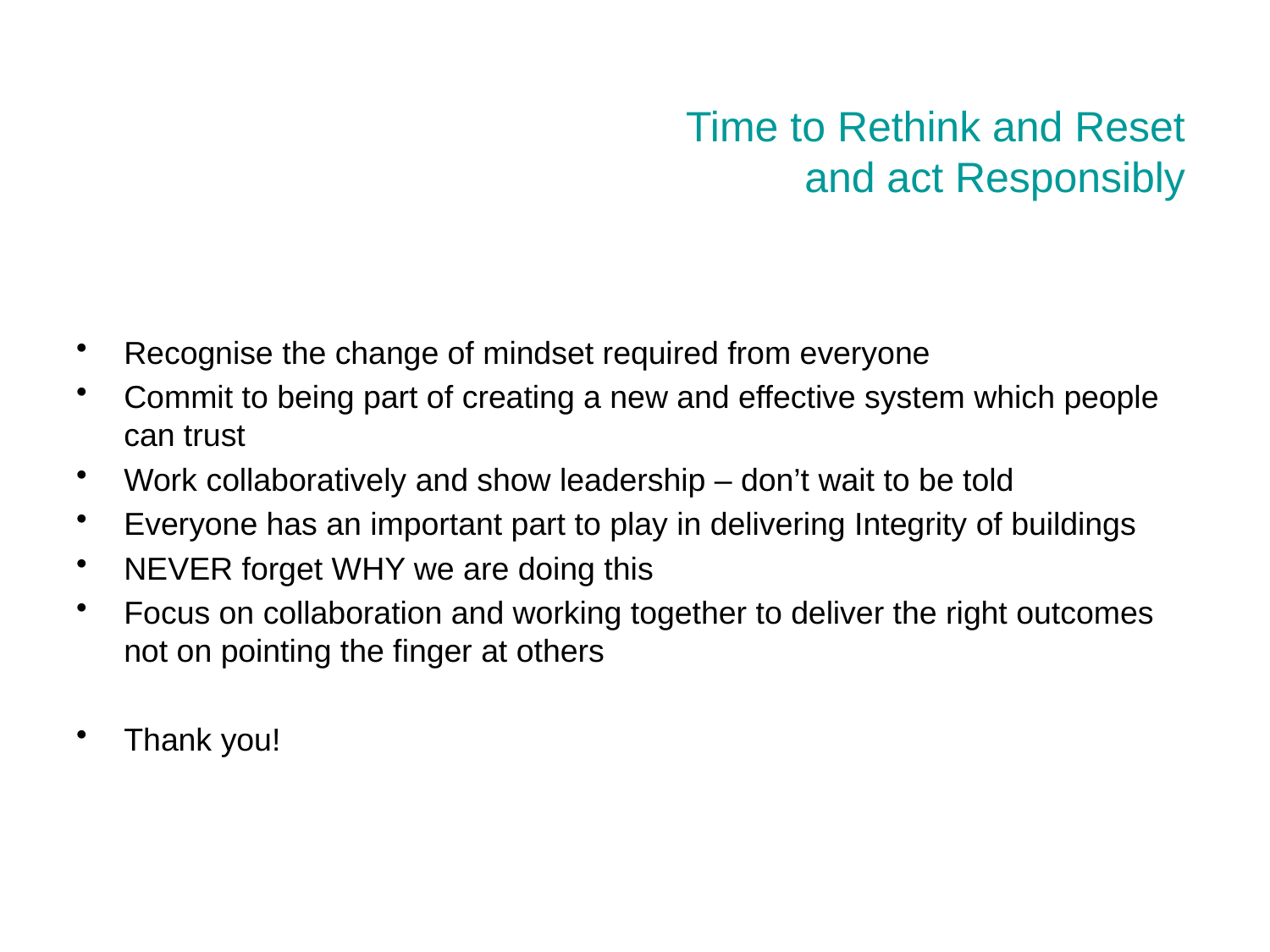

# Time to Rethink and Reset and act Responsibly
Recognise the change of mindset required from everyone
Commit to being part of creating a new and effective system which people can trust
Work collaboratively and show leadership – don’t wait to be told
Everyone has an important part to play in delivering Integrity of buildings
NEVER forget WHY we are doing this
Focus on collaboration and working together to deliver the right outcomes not on pointing the finger at others

Thank you!